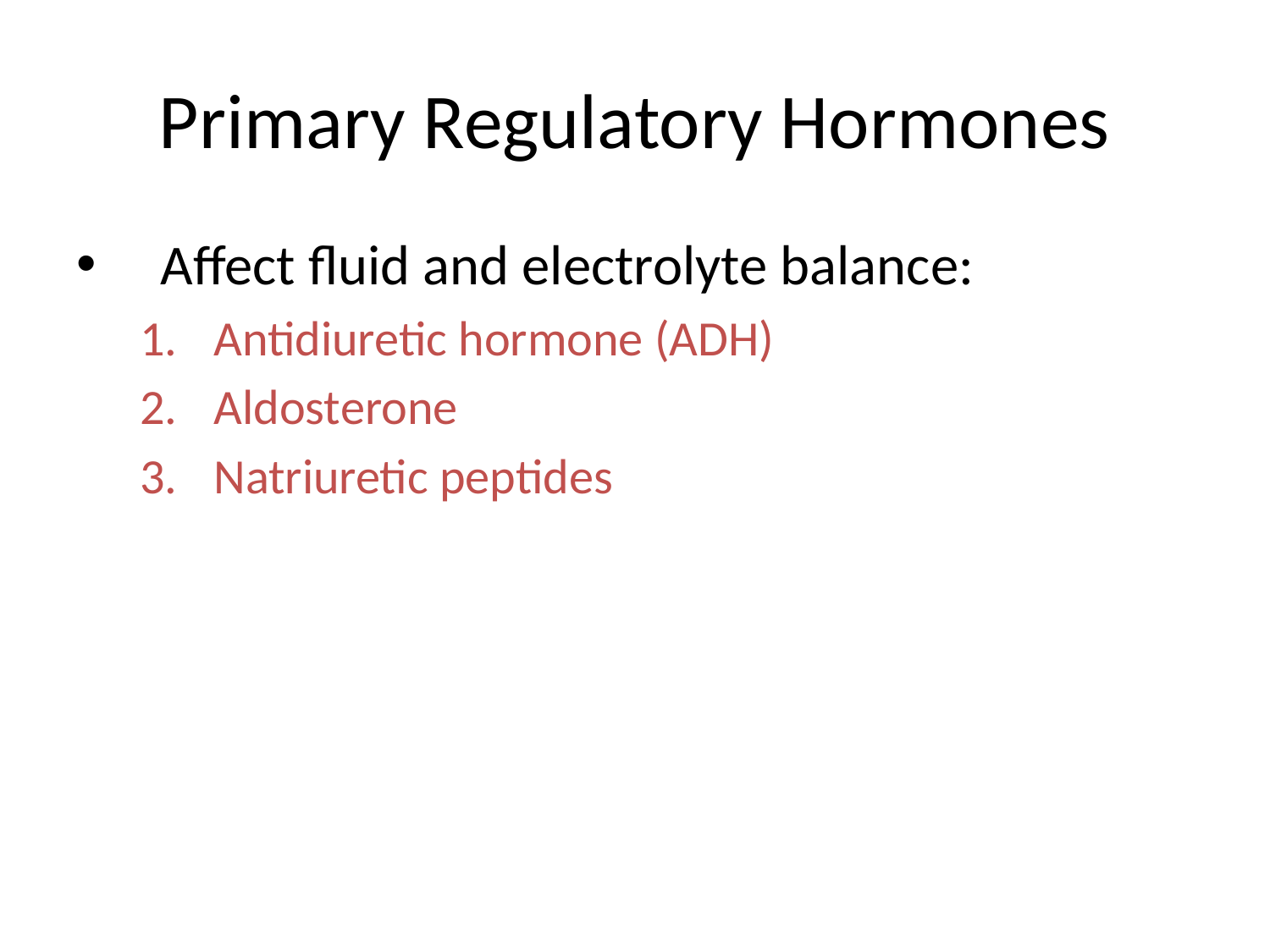

# Primary Regulatory Hormones
Affect fluid and electrolyte balance:
Antidiuretic hormone (ADH)
Aldosterone
Natriuretic peptides